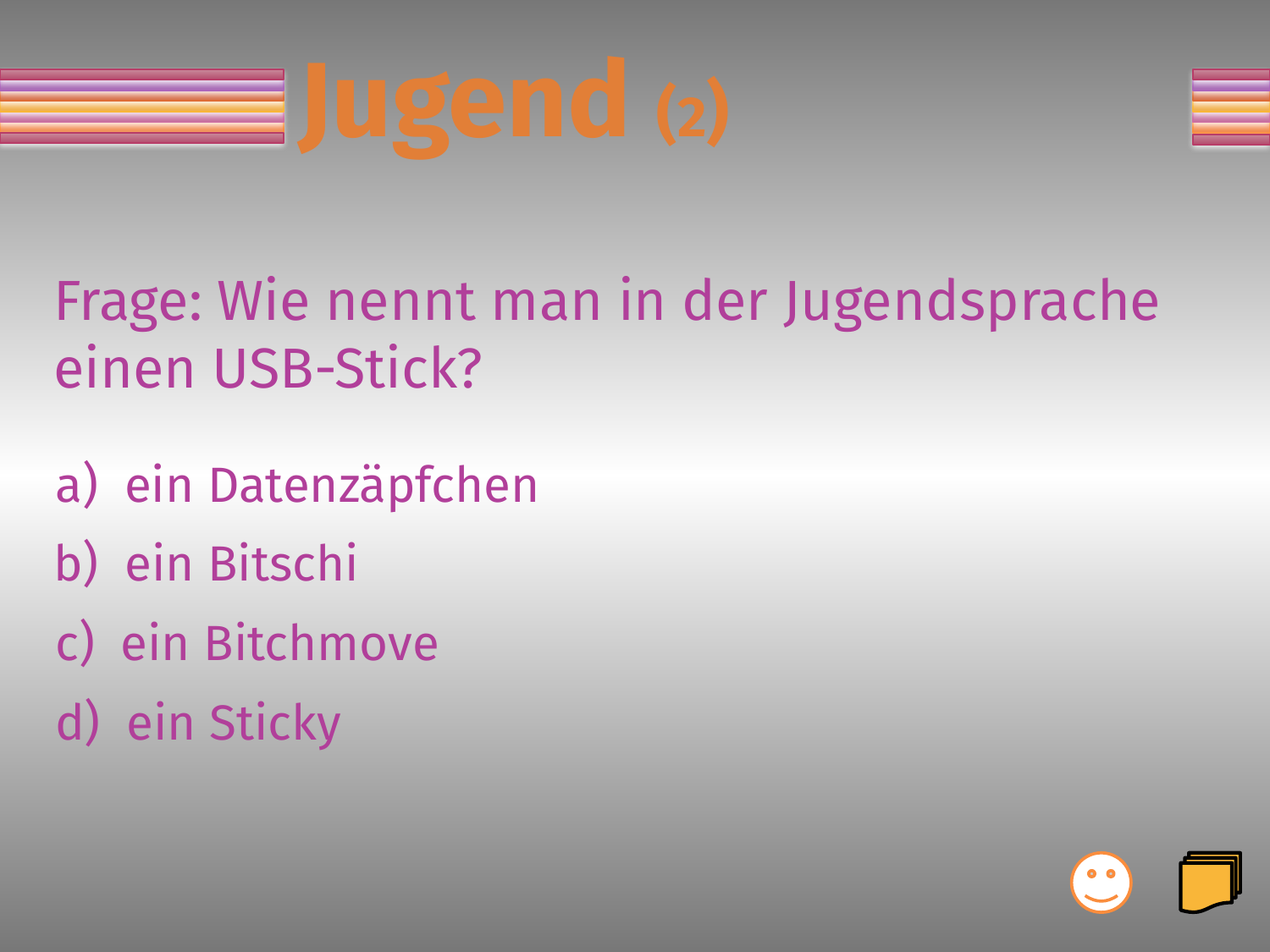

# Jugend (2)
Frage: Wie nennt man in der Jugendsprache
einen USB-Stick?
a)  ein Datenzäpfchen
b)  ein Bitschi
c)  ein Bitchmove
d)  ein Sticky